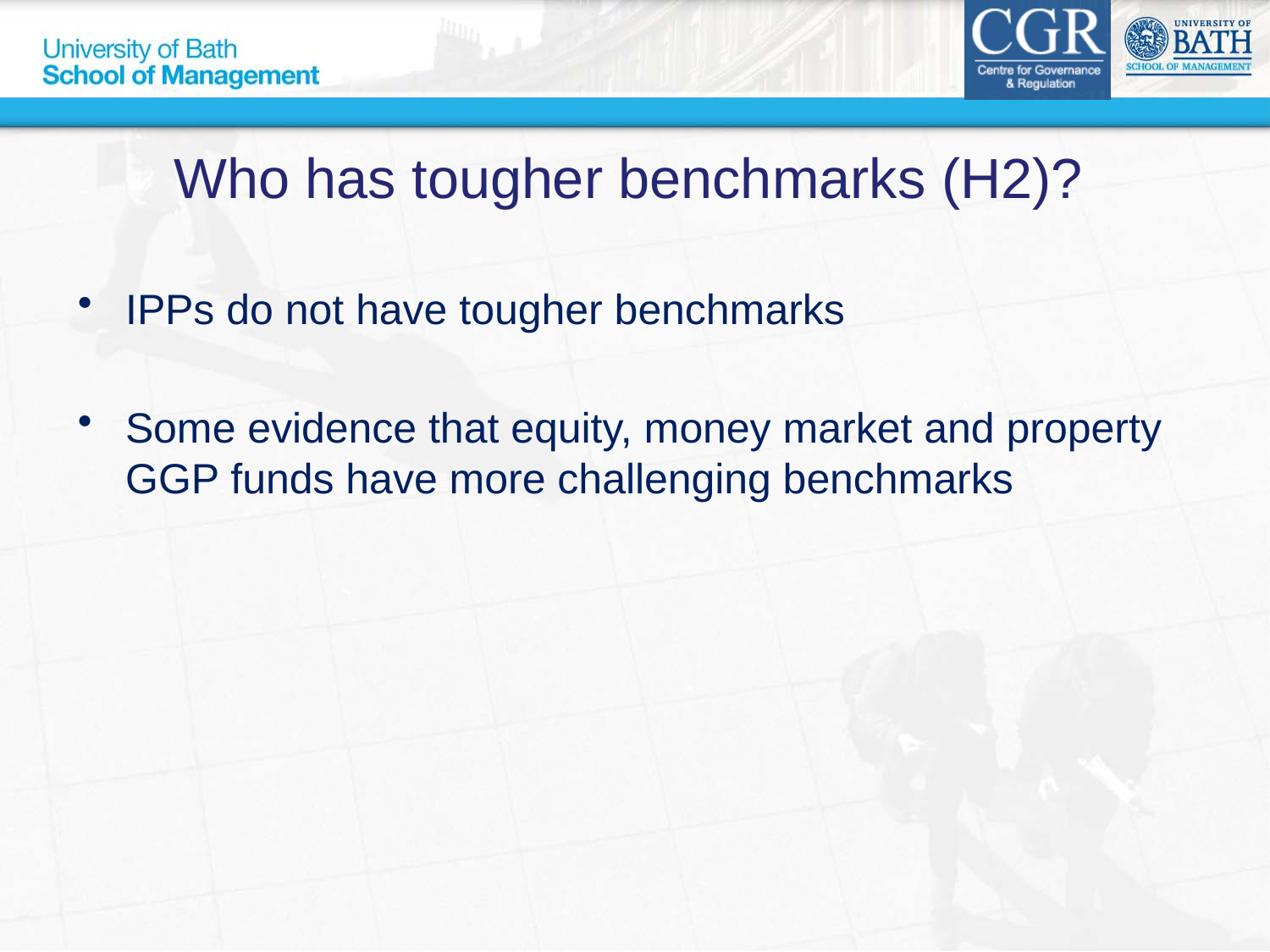

# Who has tougher benchmarks (H2)?
IPPs do not have tougher benchmarks

Some evidence that equity, money market and property GGP funds have more challenging benchmarks